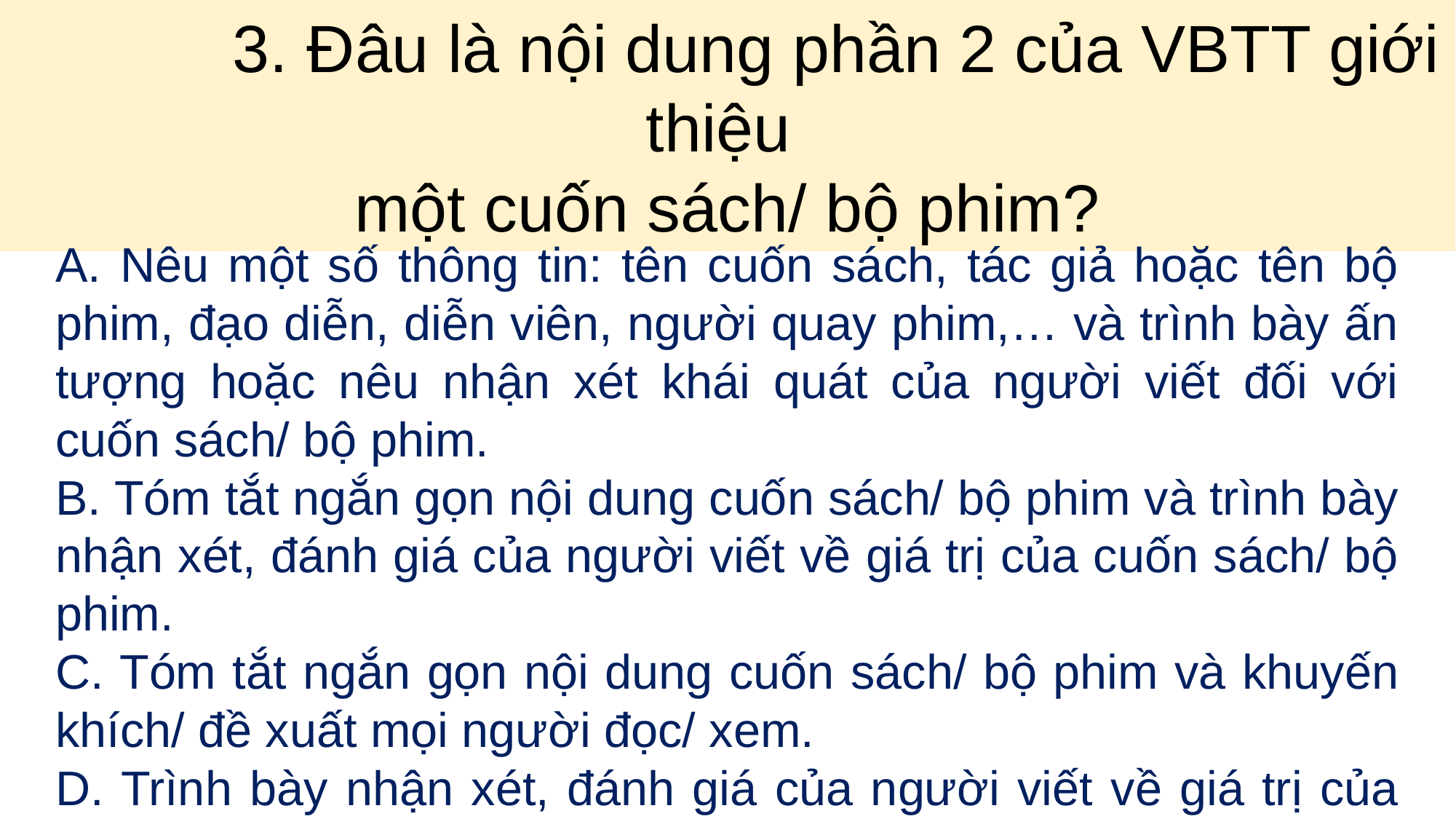

3. Đâu là nội dung phần 2 của VBTT giới thiệu
một cuốn sách/ bộ phim?
A. Nêu một số thông tin: tên cuốn sách, tác giả hoặc tên bộ phim, đạo diễn, diễn viên, người quay phim,… và trình bày ấn tượng hoặc nêu nhận xét khái quát của người viết đối với cuốn sách/ bộ phim.
B. Tóm tắt ngắn gọn nội dung cuốn sách/ bộ phim và trình bày nhận xét, đánh giá của người viết về giá trị của cuốn sách/ bộ phim.
C. Tóm tắt ngắn gọn nội dung cuốn sách/ bộ phim và khuyến khích/ đề xuất mọi người đọc/ xem.
D. Trình bày nhận xét, đánh giá của người viết về giá trị của cuốn sách/ bộ phim và những thành công đạt được của cuốn sách/ bộ phim.